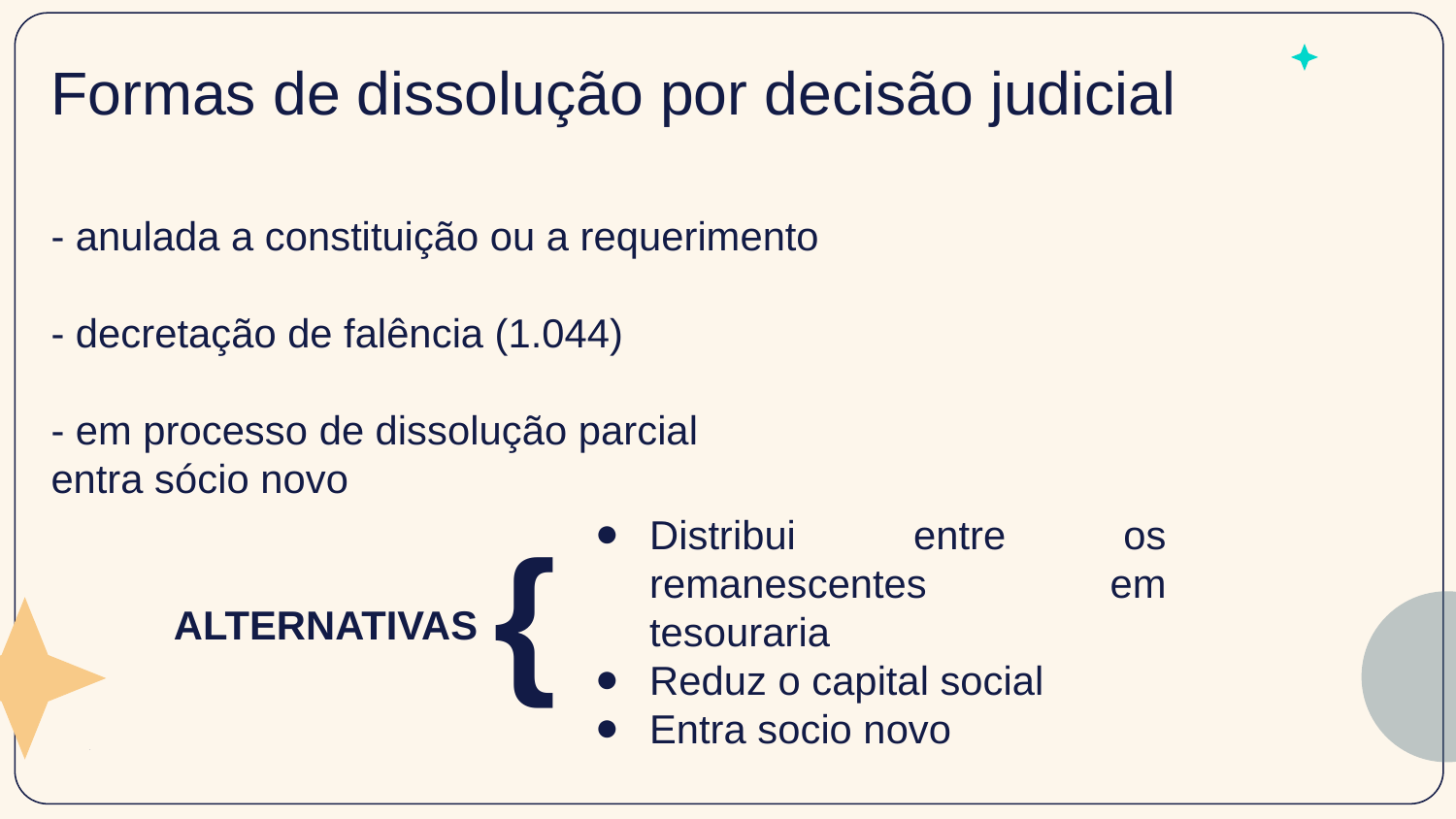

# Formas de dissolução por decisão judicial
- anulada a constituição ou a requerimento

- decretação de falência (1.044)

- em processo de dissolução parcial
entra sócio novo
Distribui entre os remanescentes em tesouraria
Reduz o capital social
Entra socio novo
{
ALTERNATIVAS